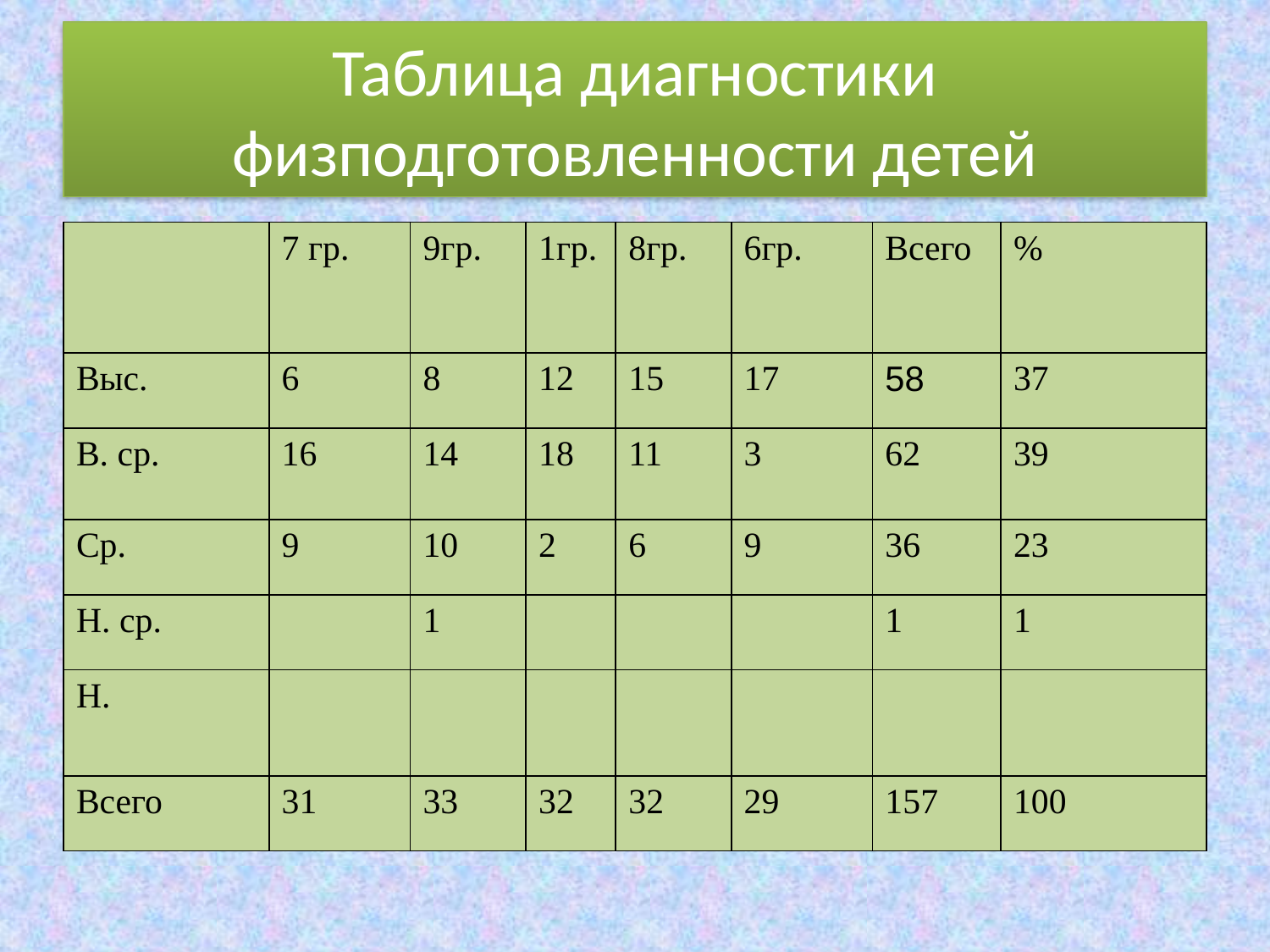

# Таблица диагностики физподготовленности детей
|  | 7 гр. | 9гр. | 1гр. | 8гр. | 6гр. | Всего | % |
| --- | --- | --- | --- | --- | --- | --- | --- |
| Выс. | 6 | 8 | 12 | 15 | 17 | 58 | 37 |
| В. ср. | 16 | 14 | 18 | 11 | 3 | 62 | 39 |
| Ср. | 9 | 10 | 2 | 6 | 9 | 36 | 23 |
| Н. ср. |  | 1 |  |  |  | 1 | 1 |
| Н. |  |  |  |  |  |  |  |
| Всего | 31 | 33 | 32 | 32 | 29 | 157 | 100 |